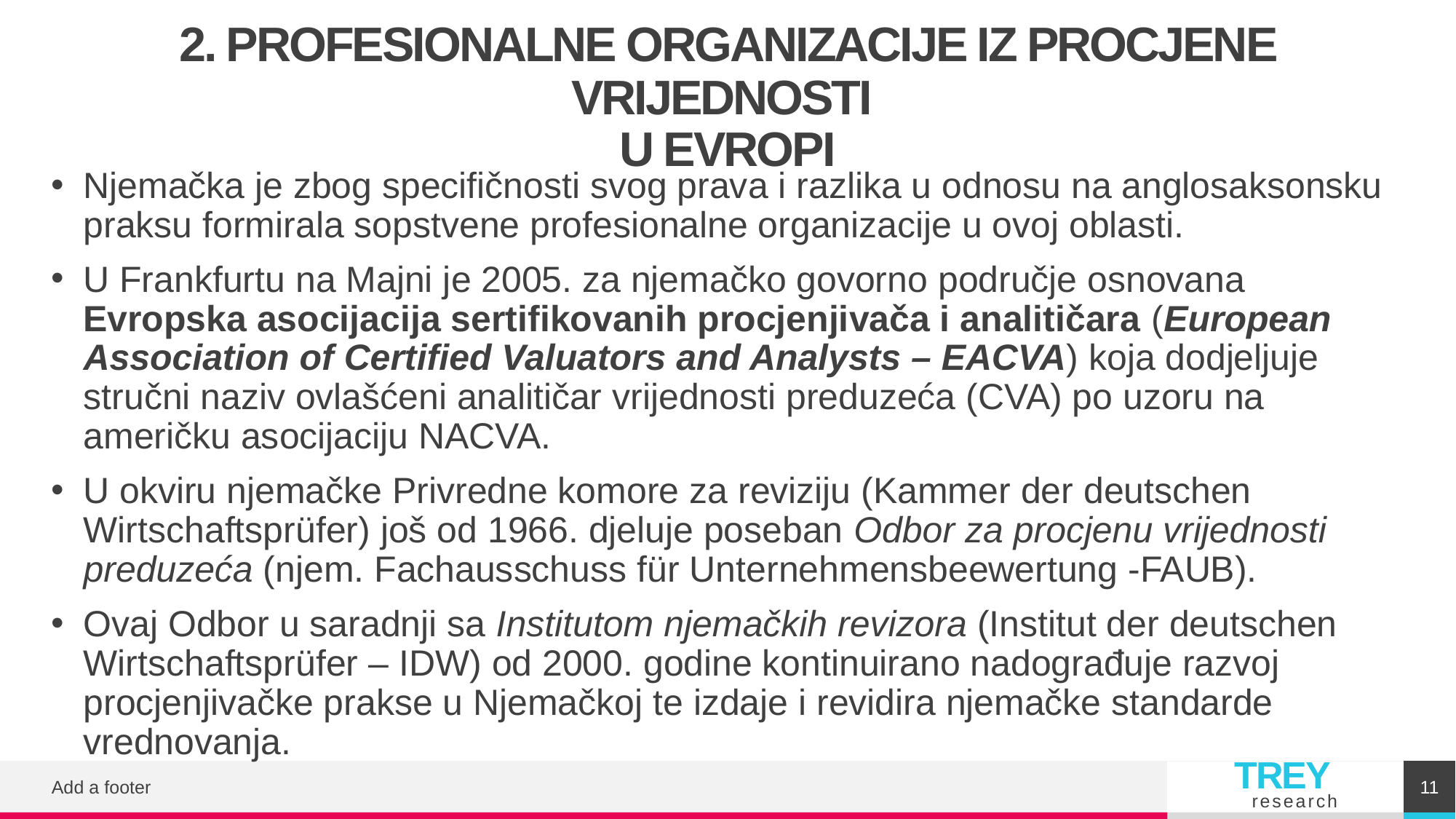

# 2. PROFESIONALNE ORGANIZACIJE IZ PROCJENE VRIJEDNOSTI U EVROPI
Njemačka je zbog specifičnosti svog prava i razlika u odnosu na anglosaksonsku praksu formirala sopstvene profesionalne organizacije u ovoj oblasti.
U Frankfurtu na Majni je 2005. za njemačko govorno područje osnovana Evropska asocijacija sertifikovanih procjenjivača i analitičara (European Association of Certified Valuators and Analysts – EACVA) koja dodjeljuje stručni naziv ovlašćeni analitičar vrijednosti preduzeća (CVA) po uzoru na američku asocijaciju NACVA.
U okviru njemačke Privredne komore za reviziju (Kammer der deutschen Wirtschaftsprüfer) još od 1966. djeluje poseban Odbor za procjenu vrijednosti preduzeća (njem. Fachausschuss für Unternehmensbeewertung -FAUB).
Ovaj Odbor u saradnji sa Institutom njemačkih revizora (Institut der deutschen Wirtschaftsprüfer – IDW) od 2000. godine kontinuirano nadograđuje razvoj procjenjivačke prakse u Njemačkoj te izdaje i revidira njemačke standarde vrednovanja.

11
Add a footer